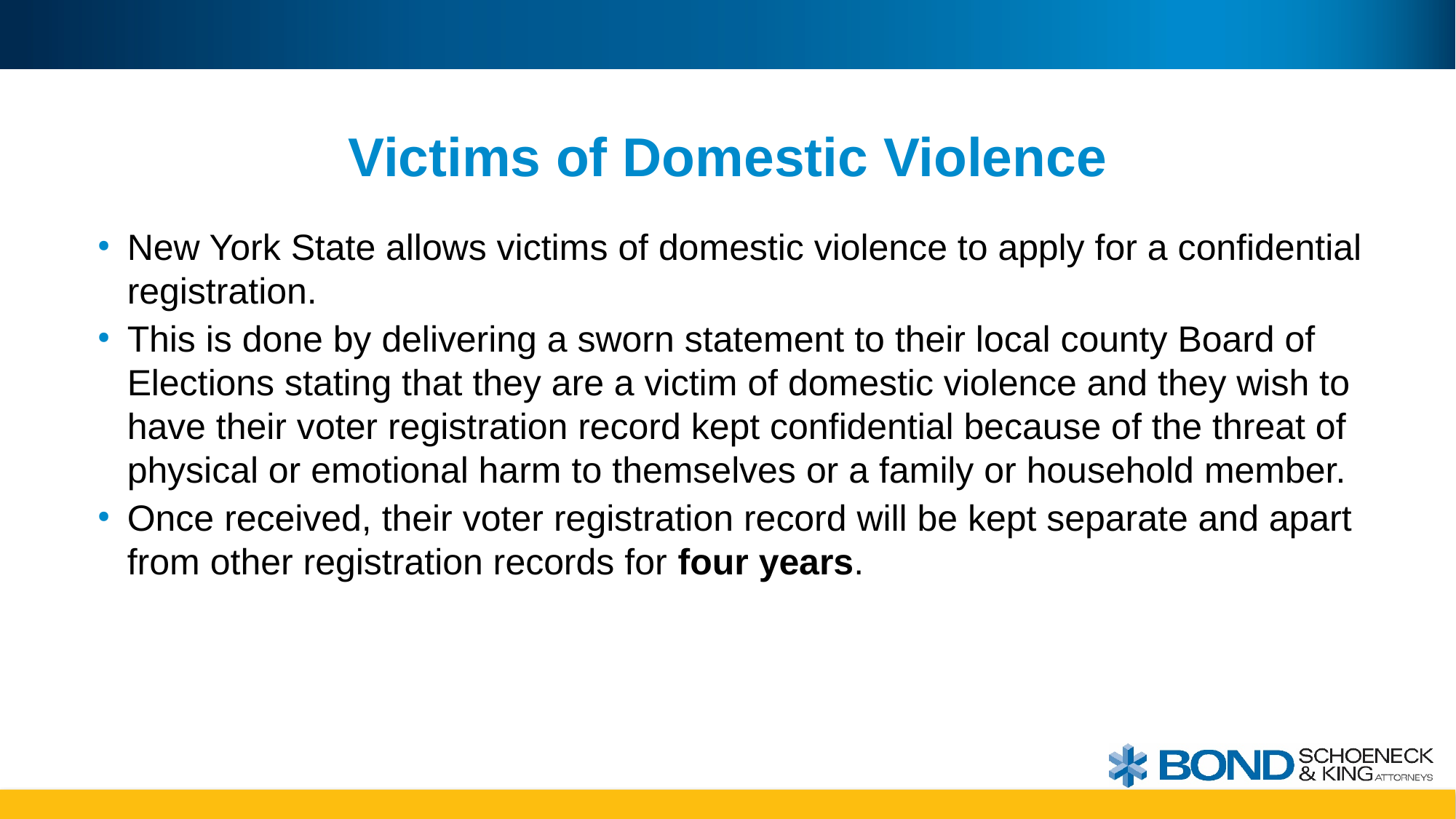

# Victims of Domestic Violence
New York State allows victims of domestic violence to apply for a confidential registration.
This is done by delivering a sworn statement to their local county Board of Elections stating that they are a victim of domestic violence and they wish to have their voter registration record kept confidential because of the threat of physical or emotional harm to themselves or a family or household member.
Once received, their voter registration record will be kept separate and apart from other registration records for four years.